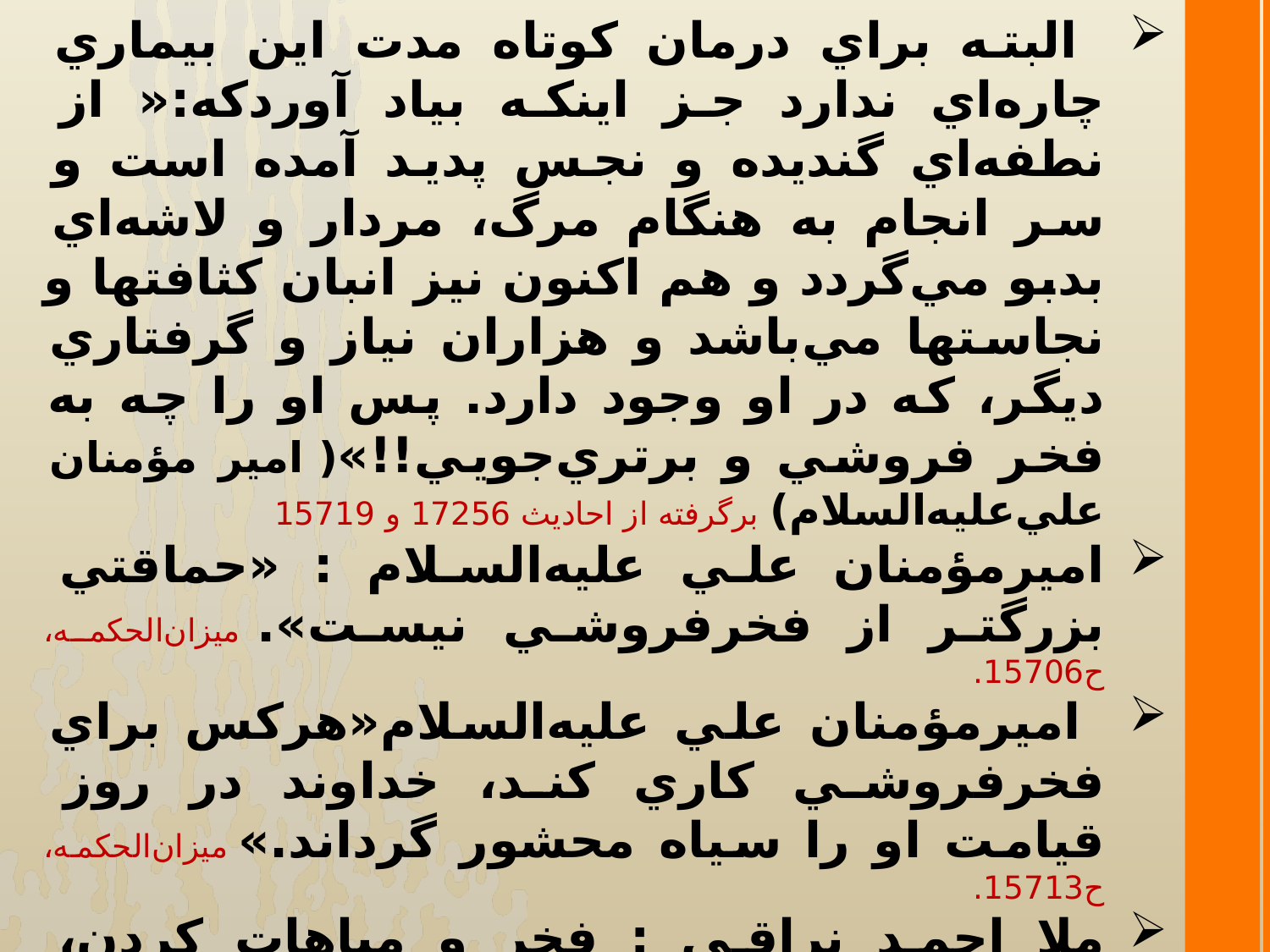

البته براي درمان كوتاه مدت اين بيماري چاره‌اي ندارد جز اينكه بياد آوردكه:« از نطفه‌اي گنديده و نجس پديد آمده است و سر انجام به هنگام مرگ، مردار و لاشه‌اي بدبو مي‌گردد و هم اكنون نيز انبان كثافتها و نجاستها مي‌باشد و هزاران نياز و گرفتاري ديگر، كه در او وجود دارد. پس او را چه به فخر فروشي و برتري‌جويي!!»( امير مؤمنان علي‌عليه‌السلام) برگرفته از احاديث 17256 و 15719
اميرمؤمنان علي عليه‌السلام : «حماقتي بزرگتر از فخرفروشي نيست». ميزان‌الحكمه، ح15706.
 اميرمؤمنان علي عليه‌السلام«هركس براي فخرفروشي كاري كند، خداوند در روز قيامت او را سياه محشور گرداند.» ميزان‌الحكمه، ح15713.
ملا احمد نراقي : فخر و مباهات كردن، بعضي از اقسام تكبر است. پس هر آنچه موجب درمان تكبّر است موجب درمان فخر و مباهات نيز مي‌باشد. بنابراين لازم است انسان فخر فروش، براي درمان بيماري خود به تواضع و فروتني روآورد و بدين ‌وسيله شاخ و برگ كبر و فخر را در نفس خود بسوزاند. معراج‌السعاده